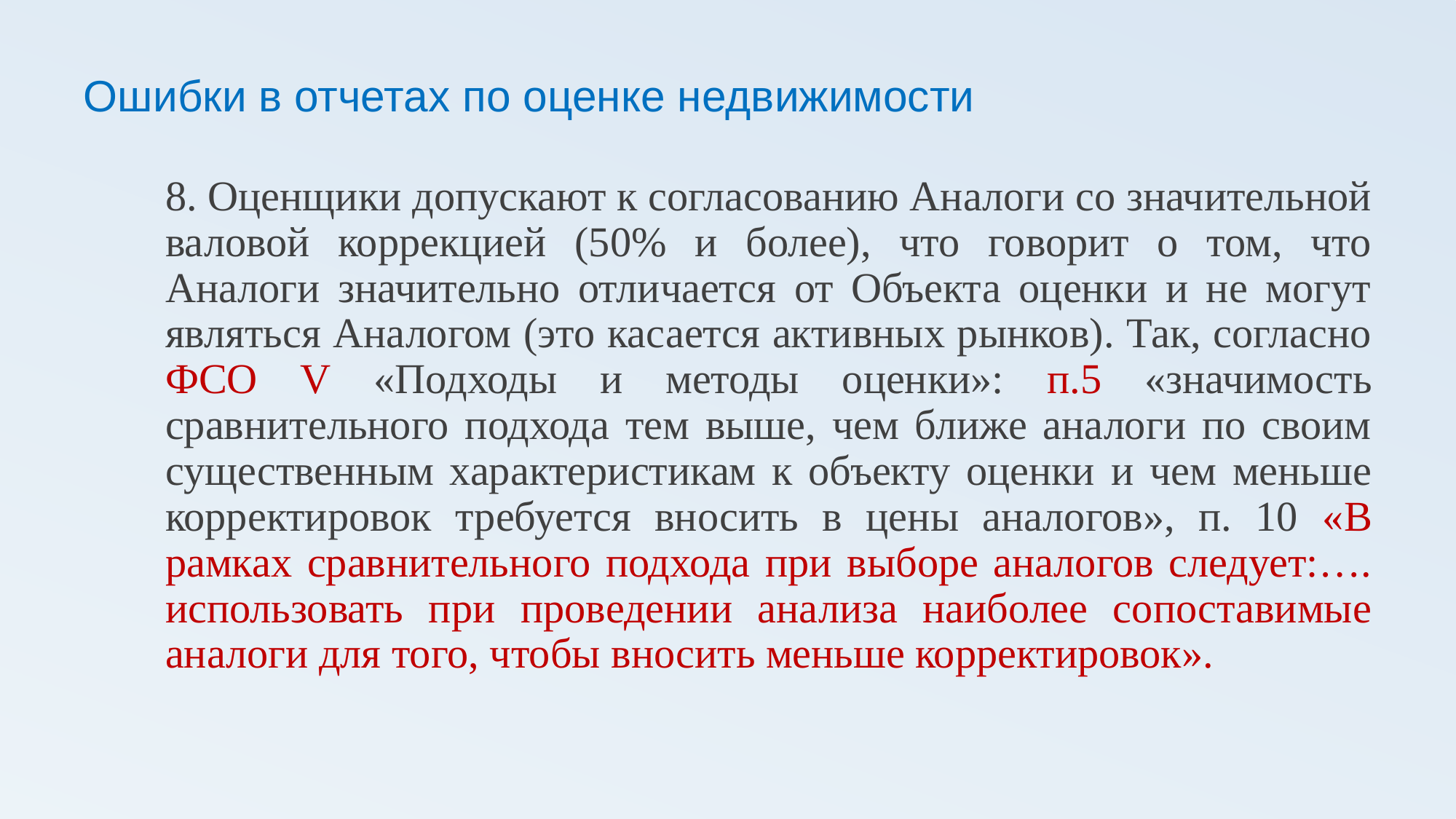

# Ошибки в отчетах по оценке недвижимости
8. Оценщики допускают к согласованию Аналоги со значительной валовой коррекцией (50% и более), что говорит о том, что Аналоги значительно отличается от Объекта оценки и не могут являться Аналогом (это касается активных рынков). Так, согласно ФСО V «Подходы и методы оценки»: п.5 «значимость сравнительного подхода тем выше, чем ближе аналоги по своим существенным характеристикам к объекту оценки и чем меньше корректировок требуется вносить в цены аналогов», п. 10 «В рамках сравнительного подхода при выборе аналогов следует:…. использовать при проведении анализа наиболее сопоставимые аналоги для того, чтобы вносить меньше корректировок».